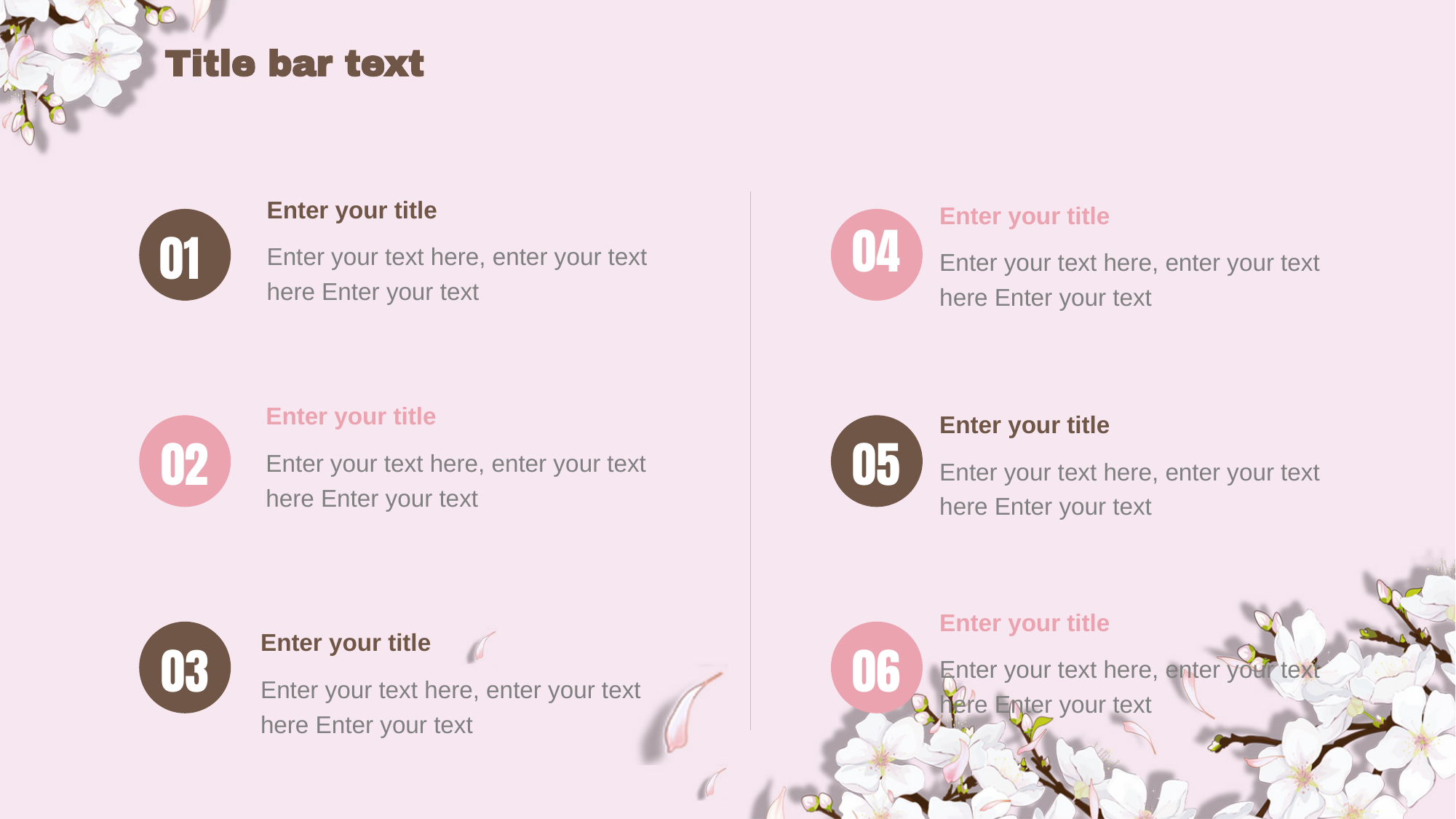

# Title bar text
Enter your title
Enter your text here, enter your text here Enter your text
Enter your title
Enter your text here, enter your text here Enter your text

01

04
Enter your title
Enter your text here, enter your text here Enter your text
Enter your title
Enter your text here, enter your text here Enter your text

02

05
Enter your title
Enter your text here, enter your text here Enter your text

03

06
Enter your title
Enter your text here, enter your text here Enter your text